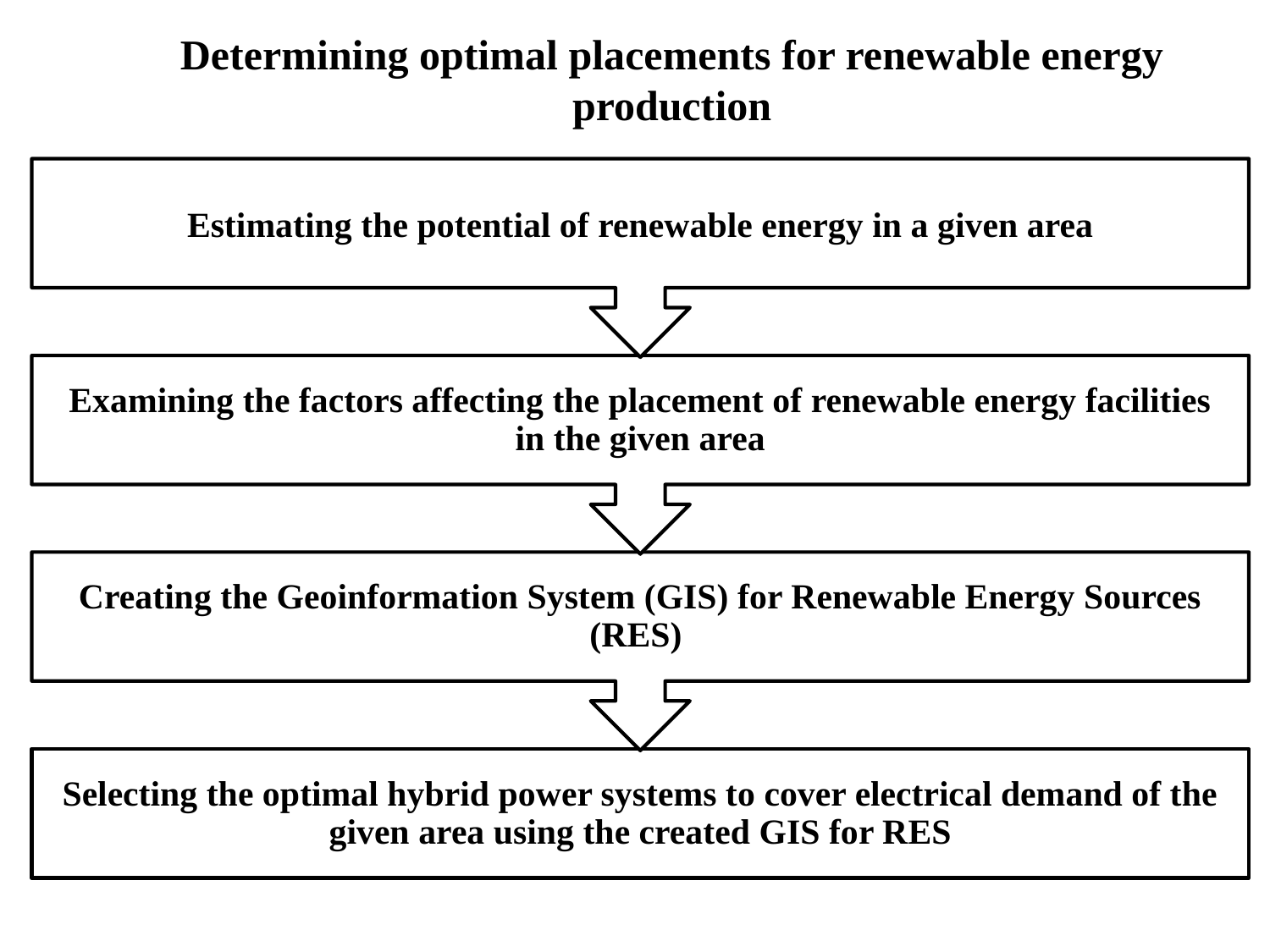

Determining optimal placements for renewable energy production
Selecting the optimal hybrid power systems to cover electrical demand of the given area using the created GIS for RES
Creating the Geoinformation System (GIS) for Renewable Energy Sources (RES)
Examining the factors affecting the placement of renewable energy facilities in the given area
Estimating the potential of renewable energy in a given area